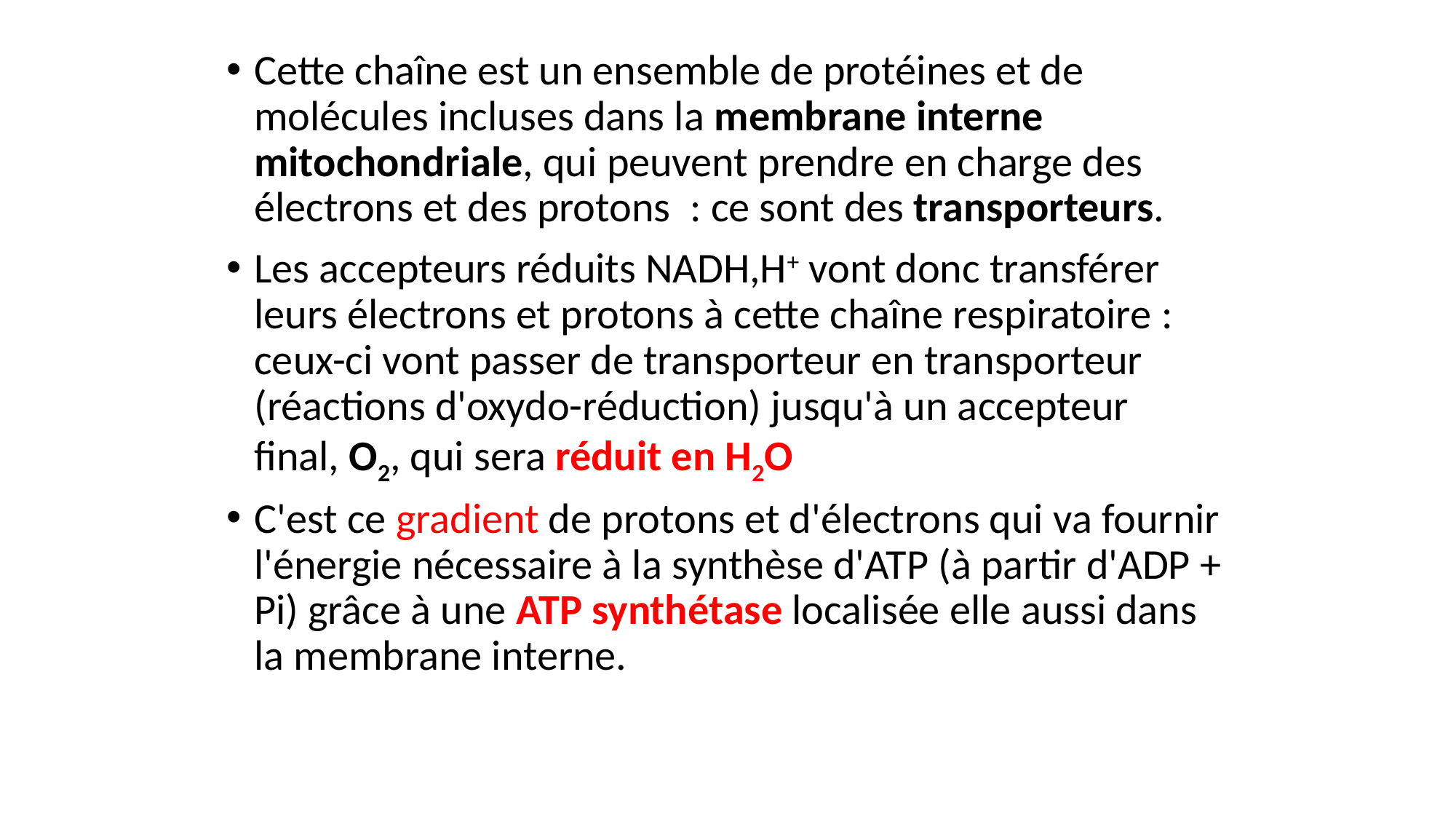

Cette chaîne est un ensemble de protéines et de molécules incluses dans la membrane interne mitochondriale, qui peuvent prendre en charge des électrons et des protons  : ce sont des transporteurs.
Les accepteurs réduits NADH,H+ vont donc transférer leurs électrons et protons à cette chaîne respiratoire : ceux-ci vont passer de transporteur en transporteur (réactions d'oxydo-réduction) jusqu'à un accepteur final, O2, qui sera réduit en H2O
C'est ce gradient de protons et d'électrons qui va fournir l'énergie nécessaire à la synthèse d'ATP (à partir d'ADP + Pi) grâce à une ATP synthétase localisée elle aussi dans la membrane interne.